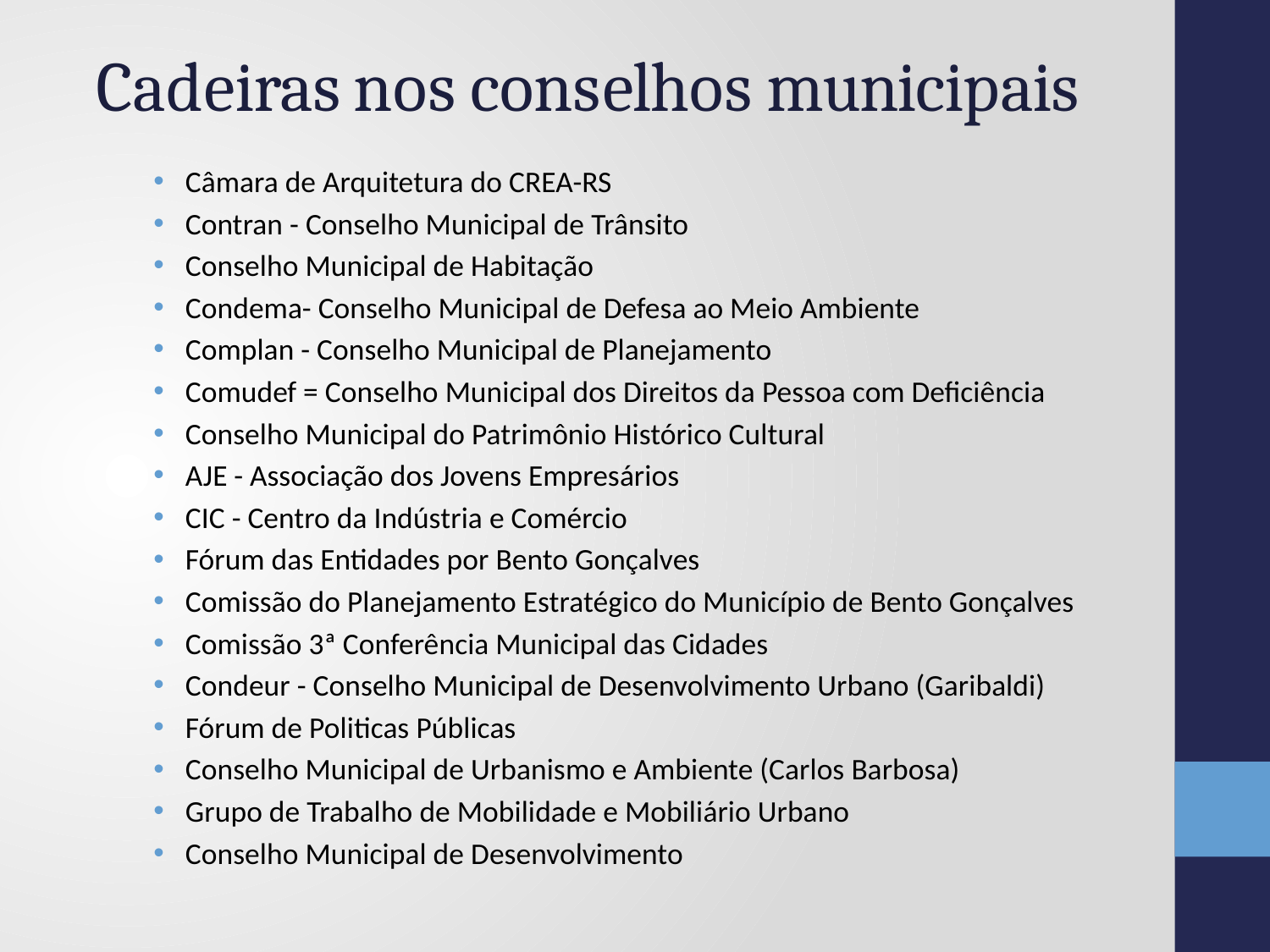

# Cadeiras nos conselhos municipais
Câmara de Arquitetura do CREA-RS
Contran - Conselho Municipal de Trânsito
Conselho Municipal de Habitação
Condema- Conselho Municipal de Defesa ao Meio Ambiente
Complan - Conselho Municipal de Planejamento
Comudef = Conselho Municipal dos Direitos da Pessoa com Deficiência
Conselho Municipal do Patrimônio Histórico Cultural
AJE - Associação dos Jovens Empresários
CIC - Centro da Indústria e Comércio
Fórum das Entidades por Bento Gonçalves
Comissão do Planejamento Estratégico do Município de Bento Gonçalves
Comissão 3ª Conferência Municipal das Cidades
Condeur - Conselho Municipal de Desenvolvimento Urbano (Garibaldi)
Fórum de Politicas Públicas
Conselho Municipal de Urbanismo e Ambiente (Carlos Barbosa)
Grupo de Trabalho de Mobilidade e Mobiliário Urbano
Conselho Municipal de Desenvolvimento